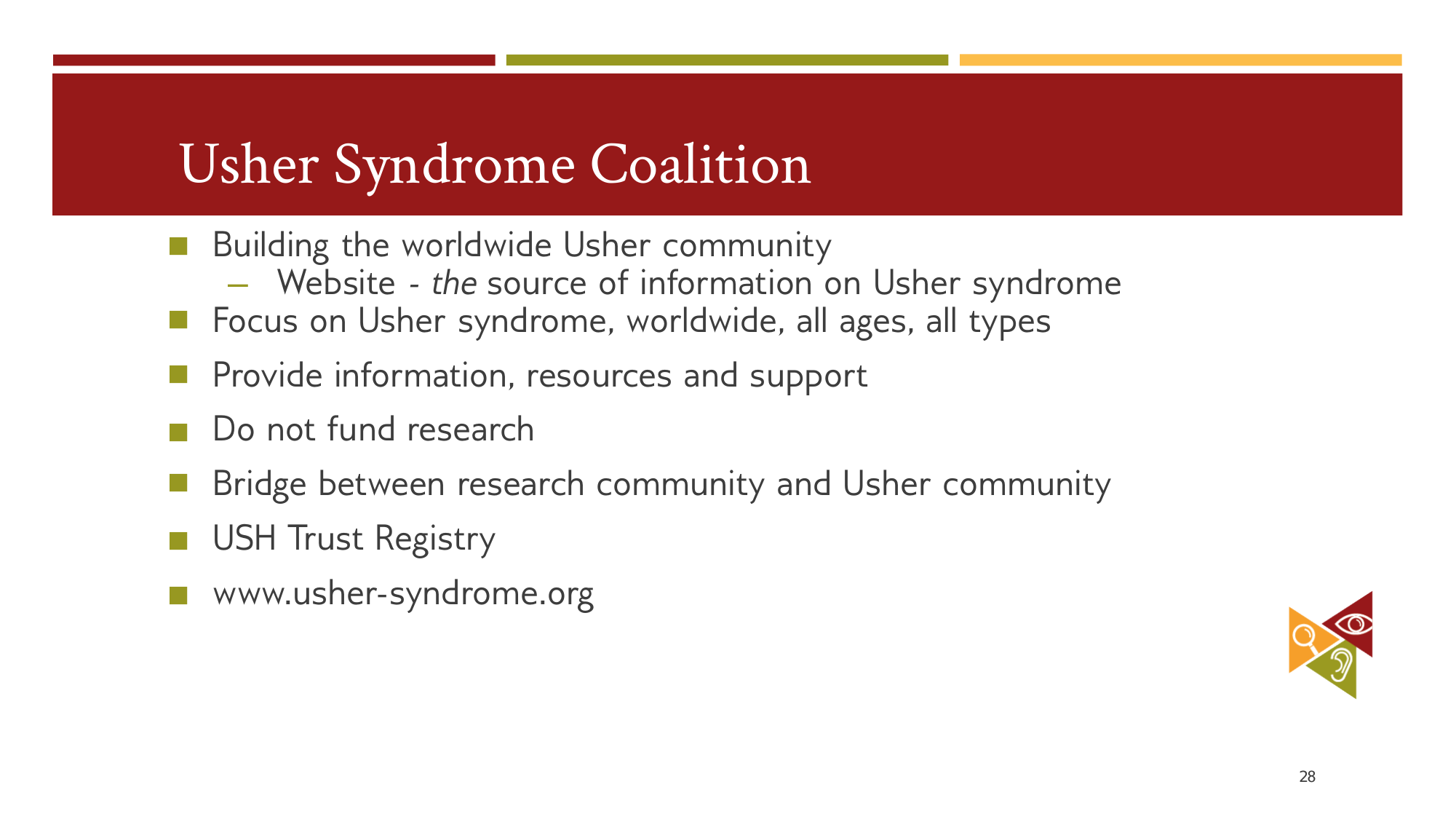

# Usher Syndrome Coalition
Building the worldwide Usher community
Website - the source of information on Usher syndrome
Focus on Usher syndrome, worldwide, all ages, all types
Provide information, resources and support
Do not fund research
Bridge between research community and Usher community
USH Trust Registry
www.usher-syndrome.org

28